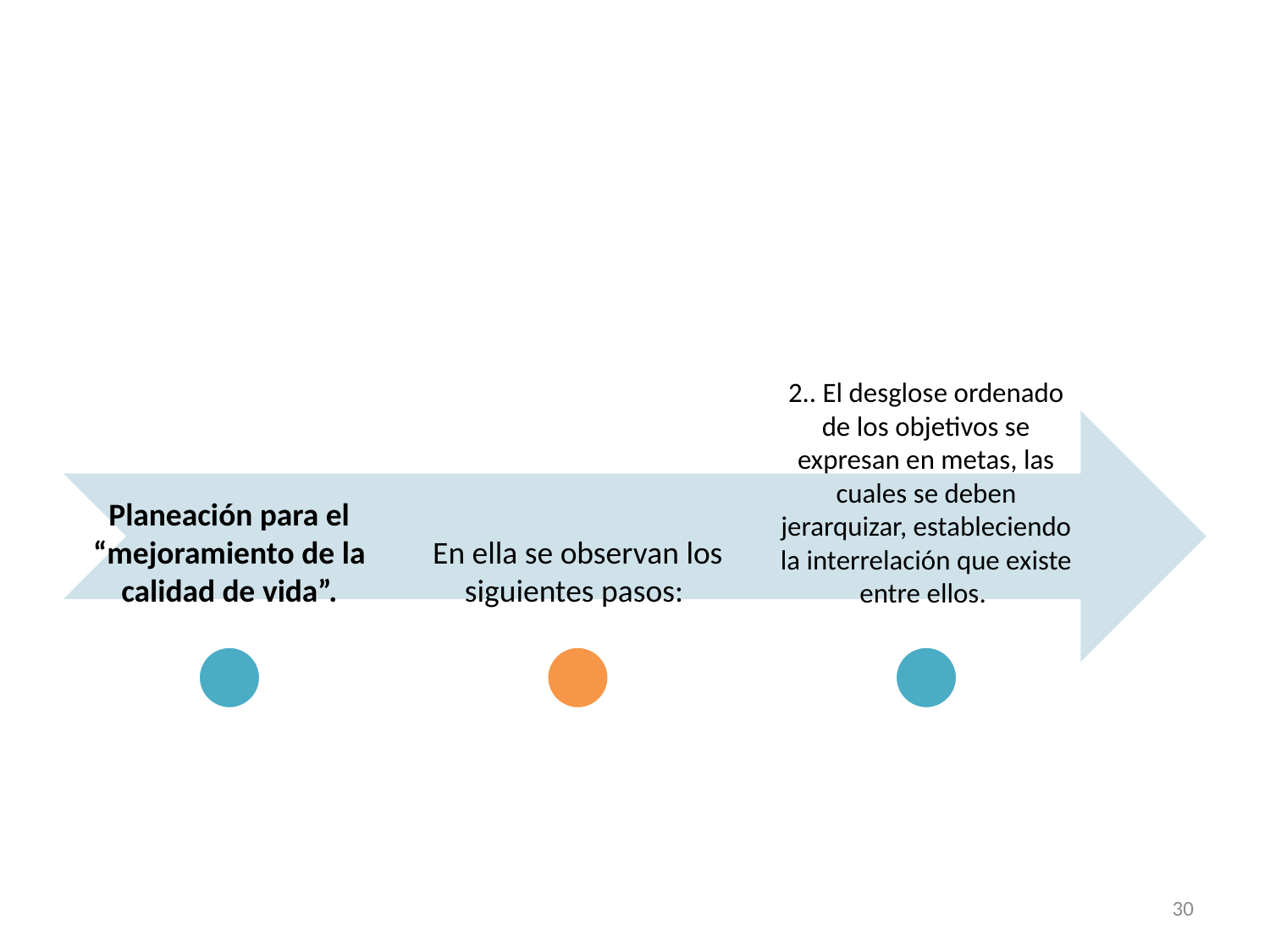

#
Planeación para el “mejoramiento de la calidad de vida”.
En ella se observan los siguientes pasos:
2.. El desglose ordenado de los objetivos se expresan en metas, las cuales se deben jerarquizar, estableciendo la interrelación que existe entre ellos.
30